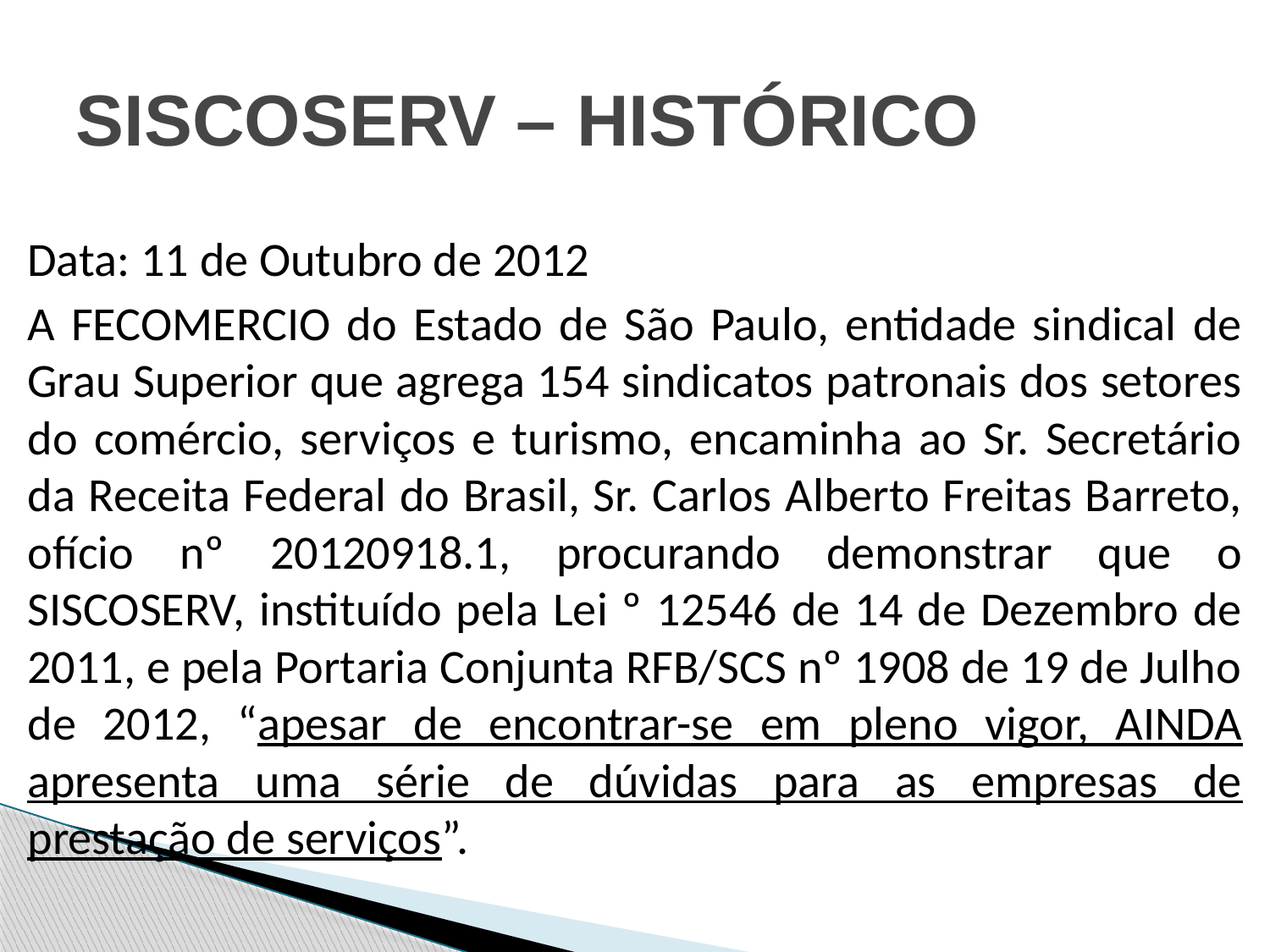

# SISCOSERV – HISTÓRICO
Data: 11 de Outubro de 2012
A FECOMERCIO do Estado de São Paulo, entidade sindical de Grau Superior que agrega 154 sindicatos patronais dos setores do comércio, serviços e turismo, encaminha ao Sr. Secretário da Receita Federal do Brasil, Sr. Carlos Alberto Freitas Barreto, ofício nº 20120918.1, procurando demonstrar que o SISCOSERV, instituído pela Lei º 12546 de 14 de Dezembro de 2011, e pela Portaria Conjunta RFB/SCS nº 1908 de 19 de Julho de 2012, “apesar de encontrar-se em pleno vigor, AINDA apresenta uma série de dúvidas para as empresas de prestação de serviços”.